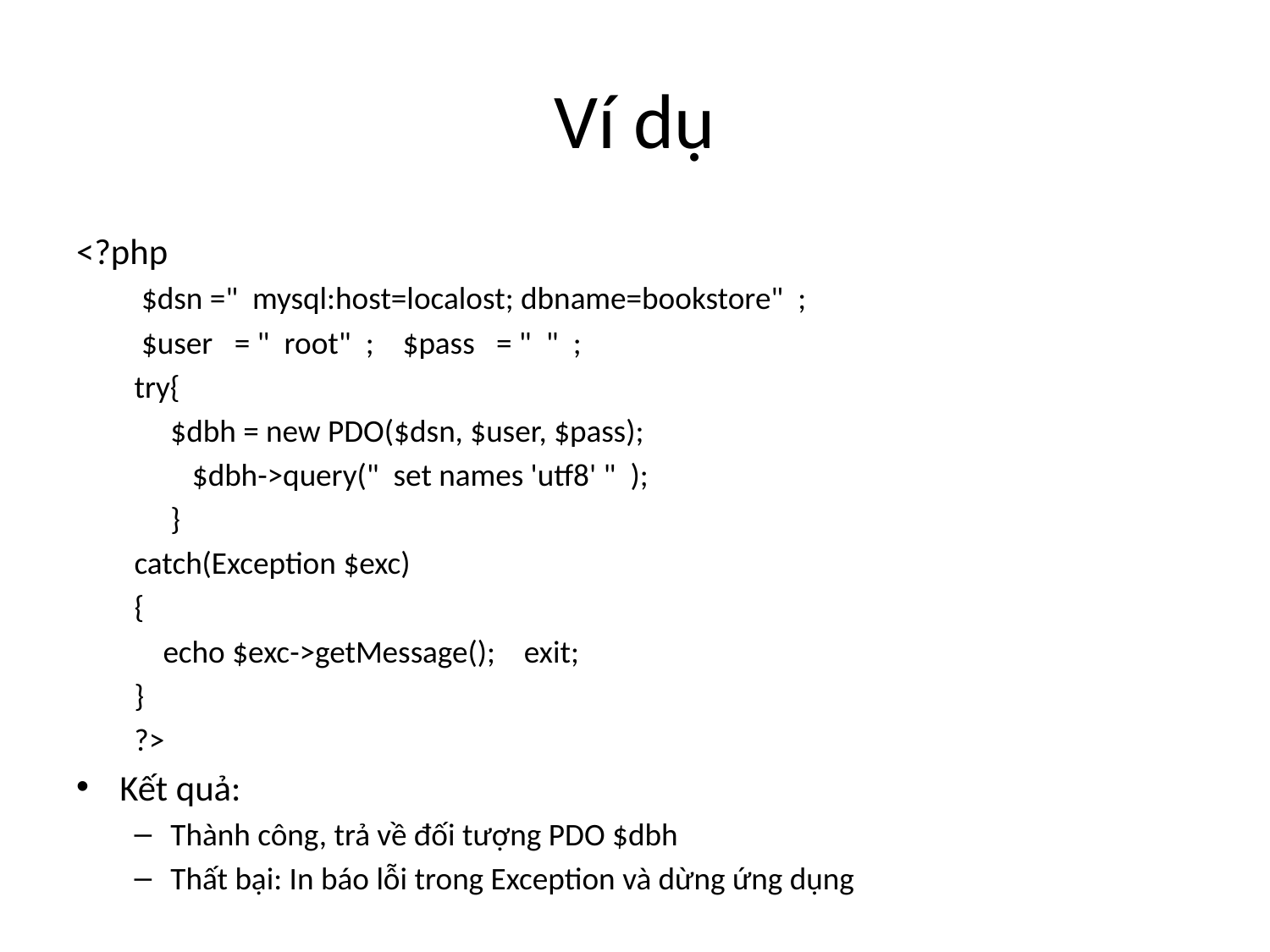

# Ví dụ
<?php
 $dsn ="  mysql:host=localost; dbname=bookstore"  ;
 $user   = "  root"  ;    $pass   = "  "  ;
try{
		$dbh = new PDO($dsn, $user, $pass);
	   $dbh->query("  set names 'utf8' "  );
	}
catch(Exception $exc)
{
    echo $exc->getMessage();    exit;
}
?>
Kết quả:
Thành công, trả về đối tượng PDO $dbh
Thất bại: In báo lỗi trong Exception và dừng ứng dụng